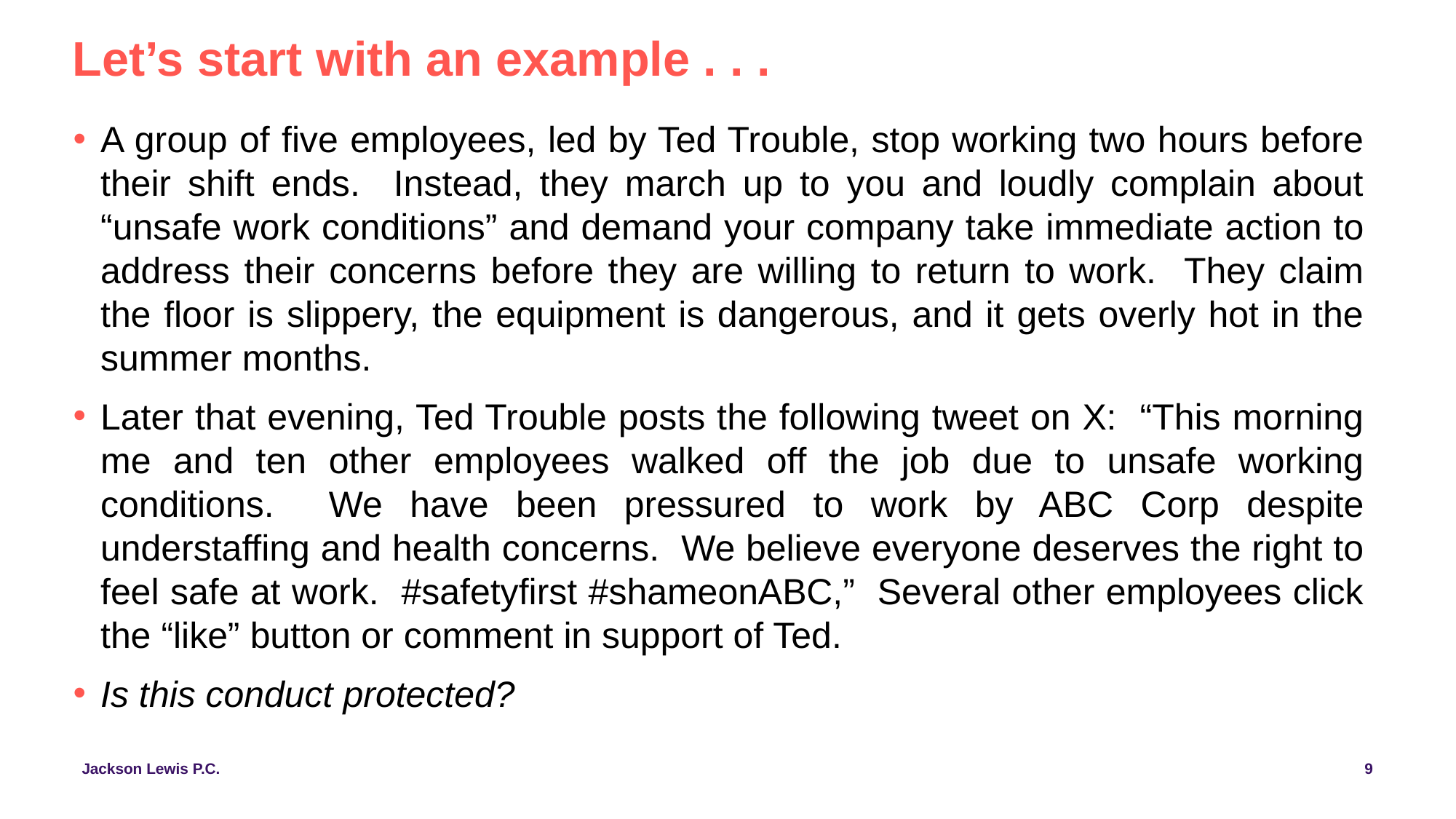

# Let’s start with an example . . .
A group of five employees, led by Ted Trouble, stop working two hours before their shift ends.  Instead, they march up to you and loudly complain about “unsafe work conditions” and demand your company take immediate action to address their concerns before they are willing to return to work.  They claim the floor is slippery, the equipment is dangerous, and it gets overly hot in the summer months.
Later that evening, Ted Trouble posts the following tweet on X:  “This morning me and ten other employees walked off the job due to unsafe working conditions.  We have been pressured to work by ABC Corp despite understaffing and health concerns.  We believe everyone deserves the right to feel safe at work.  #safetyfirst #shameonABC,”  Several other employees click the “like” button or comment in support of Ted.
Is this conduct protected?
9
Jackson Lewis P.C.